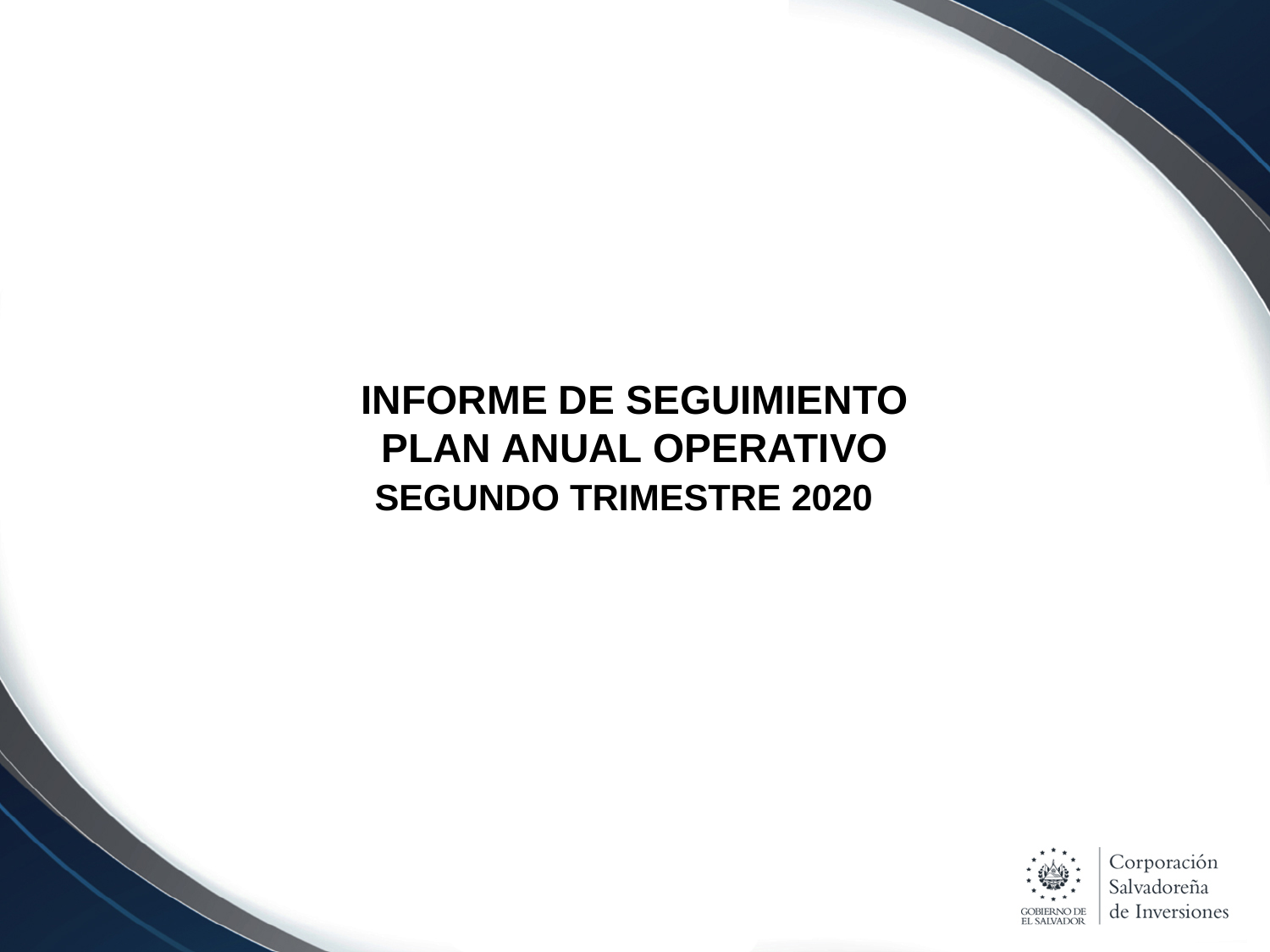

# INFORME DE SEGUIMIENTO PLAN ANUAL OPERATIVO SEGUNDO TRIMESTRE 2020